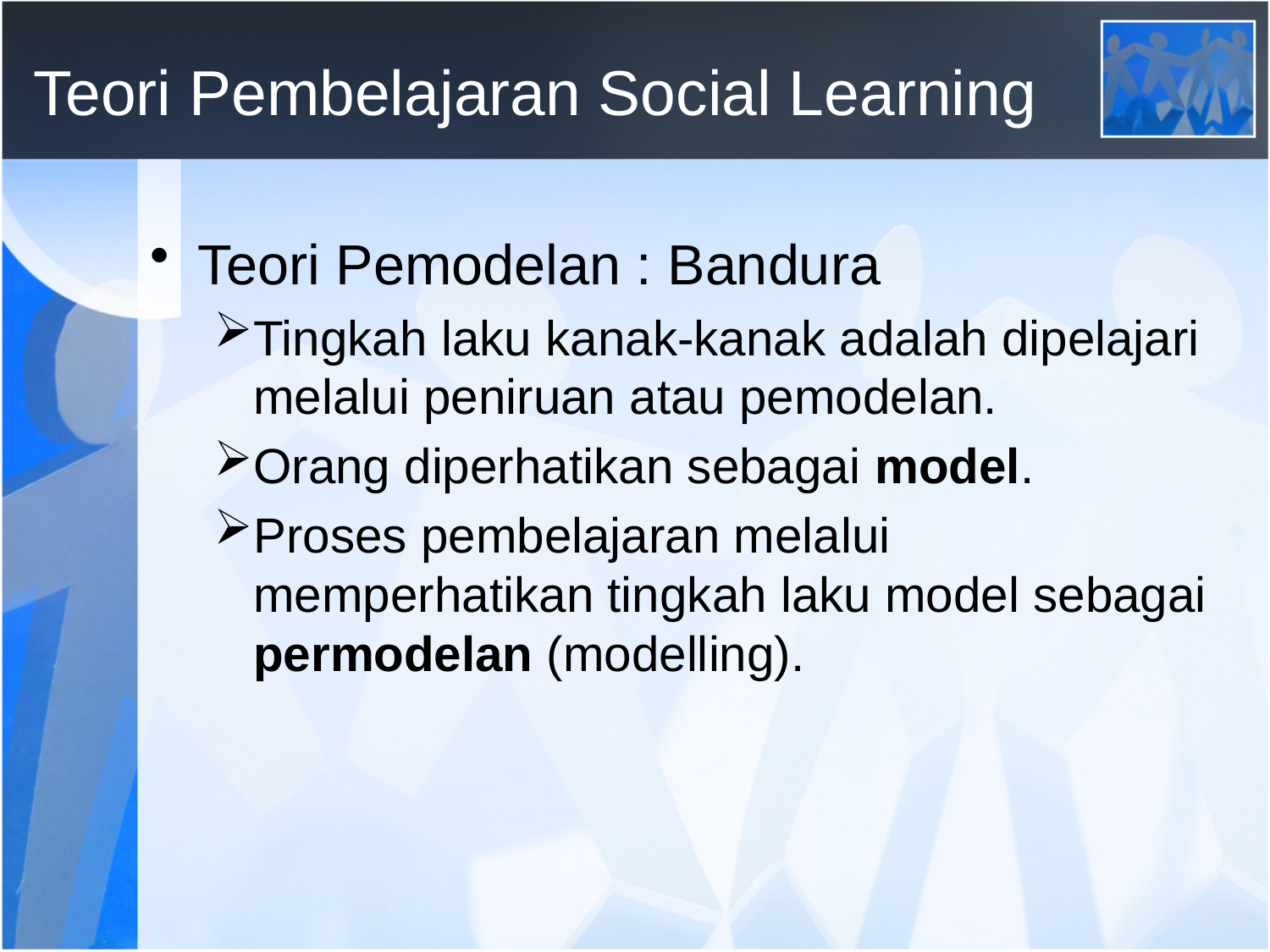

# Teori Pembelajaran Social Learning
Teori Pemodelan : Bandura
Tingkah laku kanak-kanak adalah dipelajari melalui peniruan atau pemodelan.
Orang diperhatikan sebagai model.
Proses pembelajaran melalui memperhatikan tingkah laku model sebagai permodelan (modelling).